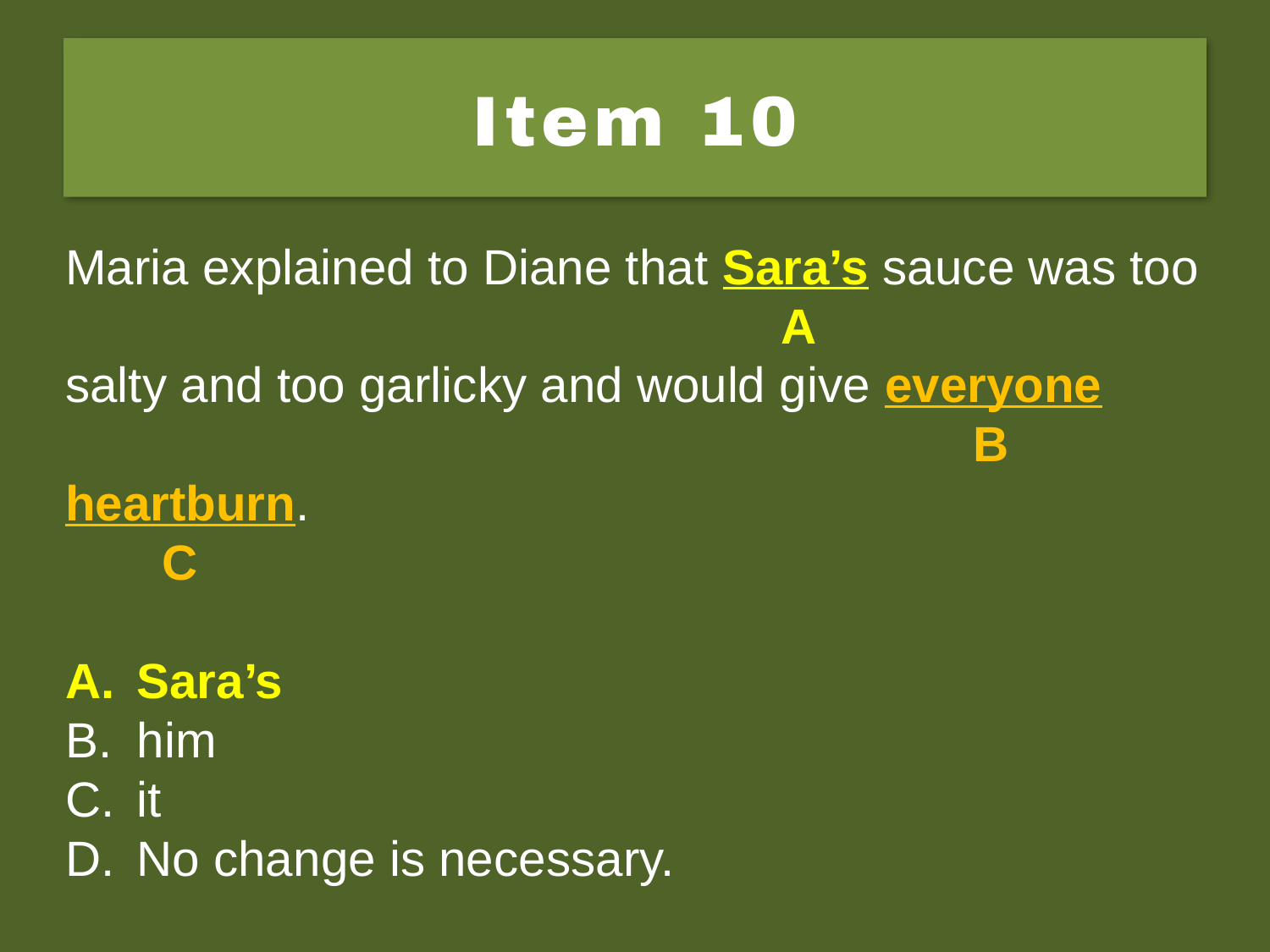

# Item 10
Maria explained to Diane that her sauce was too

salty and too garlicky and would give everyone

heartburn.

Sara’s
him
it
No change is necessary.
Maria explained to Diane that her sauce was too
                                                  A
salty and too garlicky and would give everyone
                                                                  B
heartburn.
       C

Sara’s
him
it
No change is necessary.
Maria explained to Diane that Sara’s sauce was too
                                                    A
salty and too garlicky and would give everyone
                                                                  B
heartburn.
       C

Sara’s
him
it
No change is necessary.